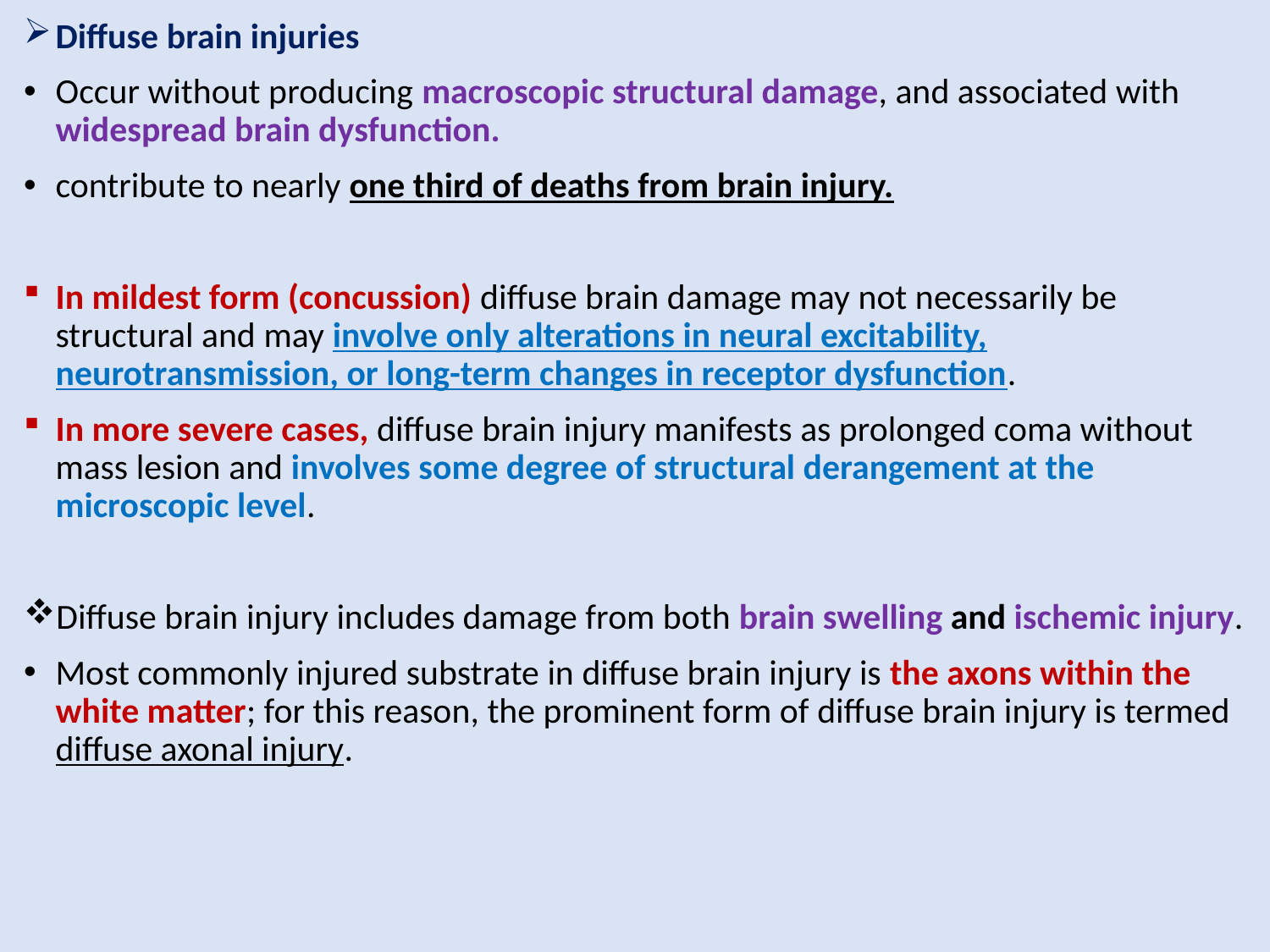

Diffuse brain injuries
Occur without producing macroscopic structural damage, and associated with widespread brain dysfunction.
contribute to nearly one third of deaths from brain injury.

In mildest form (concussion) diffuse brain damage may not necessarily be structural and may involve only alterations in neural excitability, neurotransmission, or long-term changes in receptor dysfunction.
In more severe cases, diffuse brain injury manifests as prolonged coma without mass lesion and involves some degree of structural derangement at the microscopic level.

Diffuse brain injury includes damage from both brain swelling and ischemic injury.
Most commonly injured substrate in diffuse brain injury is the axons within the white matter; for this reason, the prominent form of diffuse brain injury is termed diffuse axonal injury.